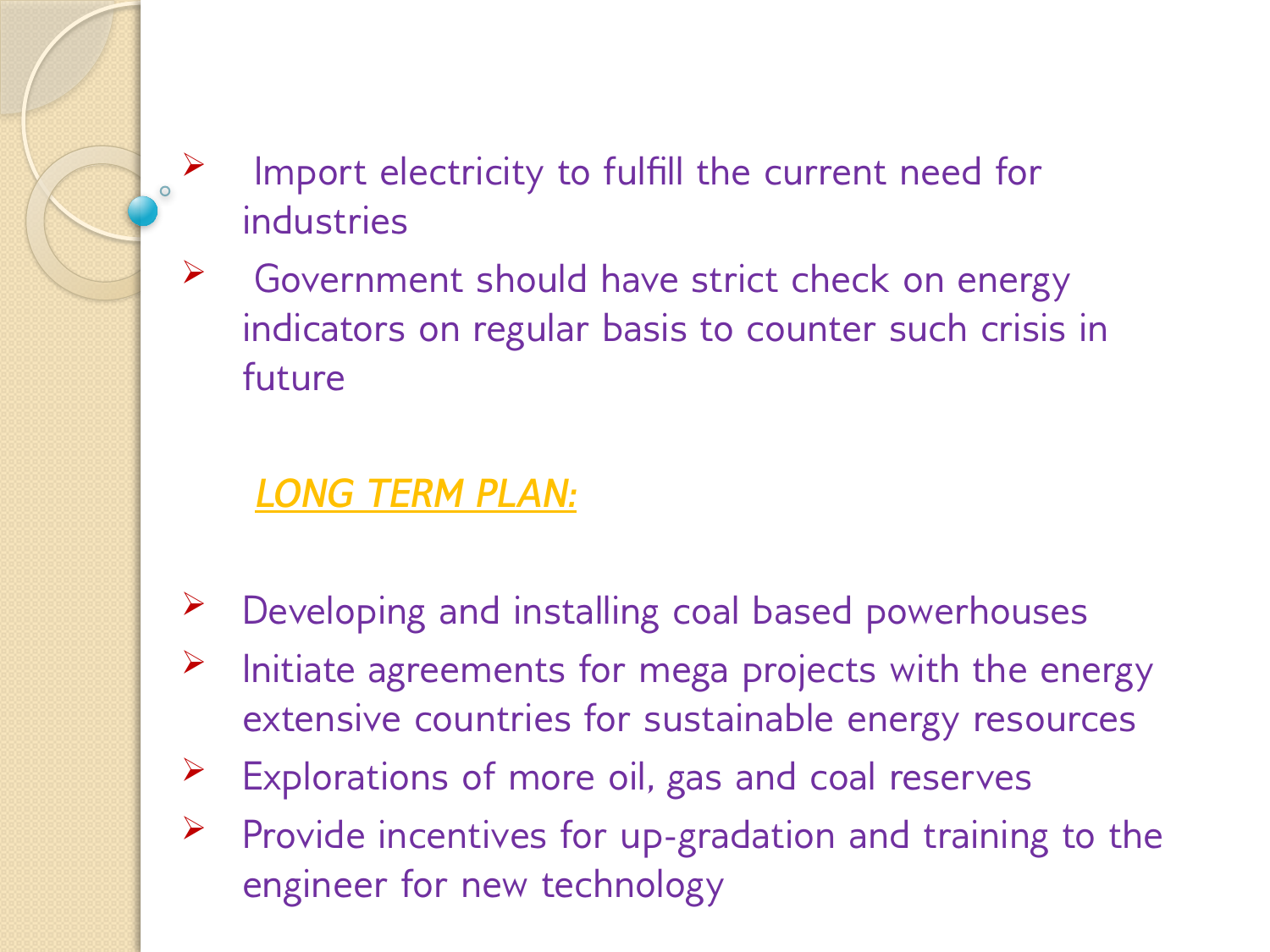

Import electricity to fulfill the current need for industries
 Government should have strict check on energy indicators on regular basis to counter such crisis in future

      LONG TERM PLAN:

Developing and installing coal based powerhouses
Initiate agreements for mega projects with the energy extensive countries for sustainable energy resources
Explorations of more oil, gas and coal reserves
Provide incentives for up-gradation and training to the engineer for new technology